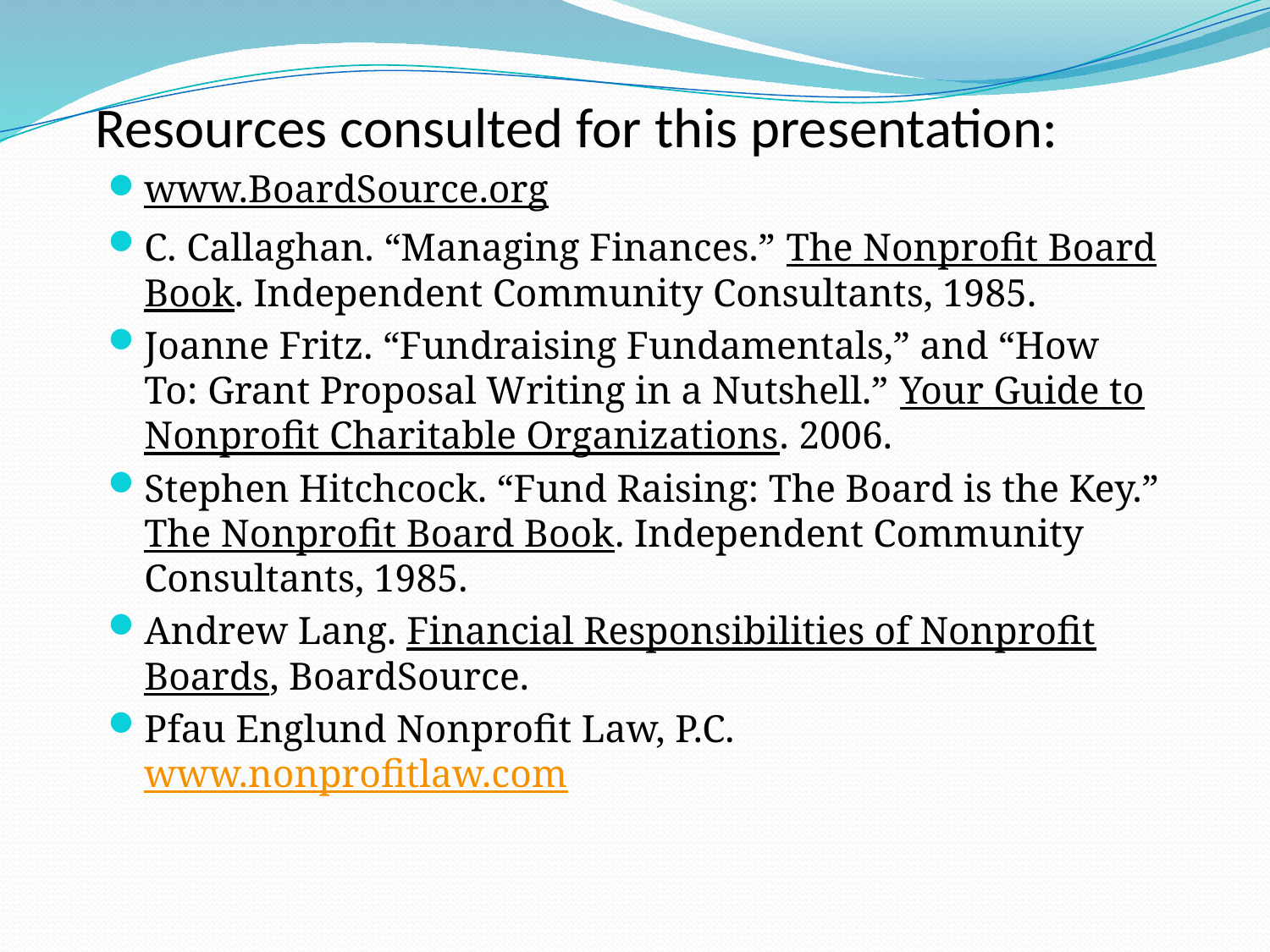

# Resources consulted for this presentation:
www.BoardSource.org
C. Callaghan. “Managing Finances.” The Nonprofit Board Book. Independent Community Consultants, 1985.
Joanne Fritz. “Fundraising Fundamentals,” and “How To: Grant Proposal Writing in a Nutshell.” Your Guide to Nonprofit Charitable Organizations. 2006.
Stephen Hitchcock. “Fund Raising: The Board is the Key.” The Nonprofit Board Book. Independent Community Consultants, 1985.
Andrew Lang. Financial Responsibilities of Nonprofit Boards, BoardSource.
Pfau Englund Nonprofit Law, P.C. www.nonprofitlaw.com